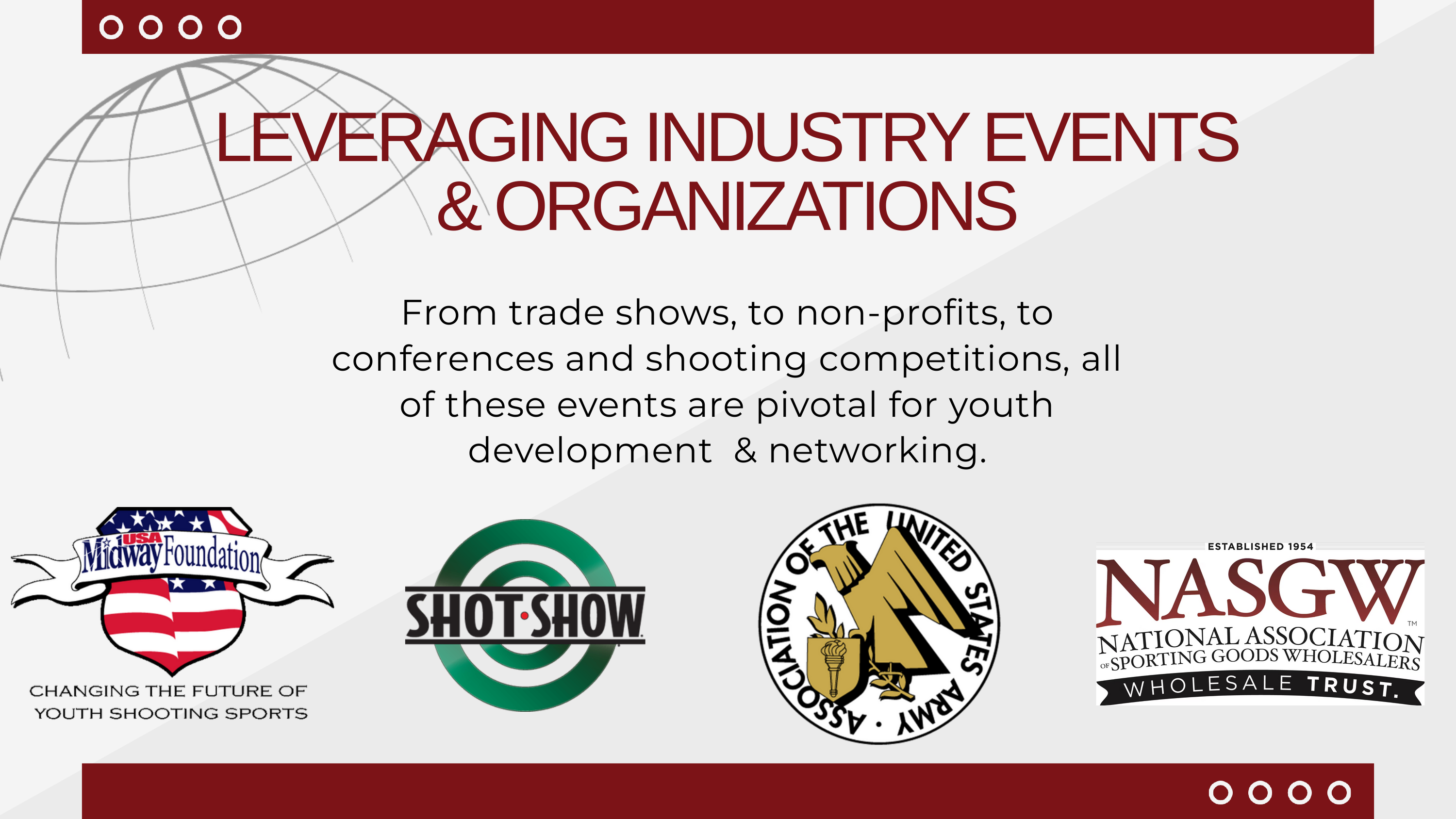

LEVERAGING INDUSTRY EVENTS
& ORGANIZATIONS
From trade shows, to non-profits, to conferences and shooting competitions, all of these events are pivotal for youth development  & networking.